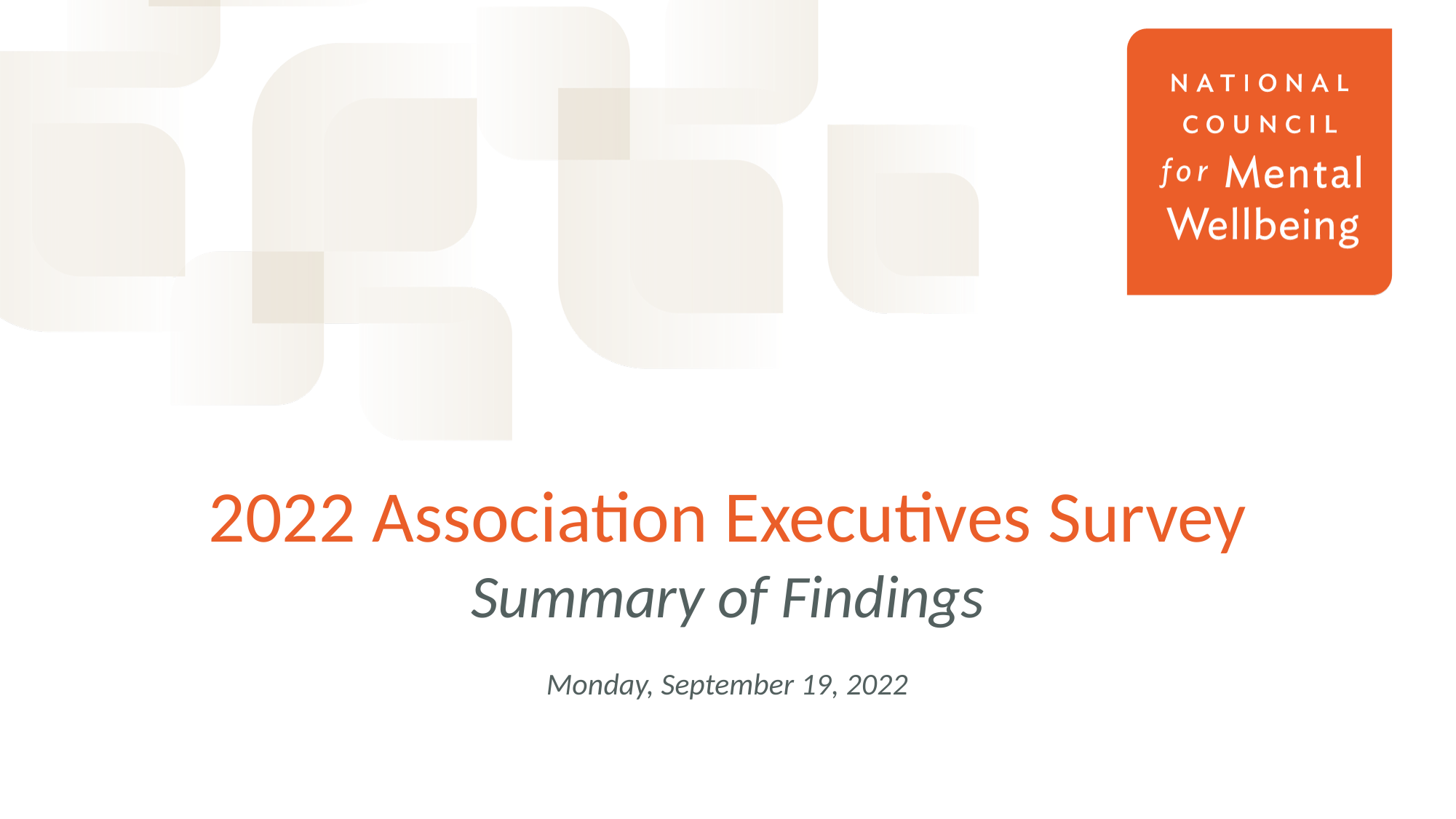

# 2022 Association Executives Survey Summary of Findings
Monday, September 19, 2022